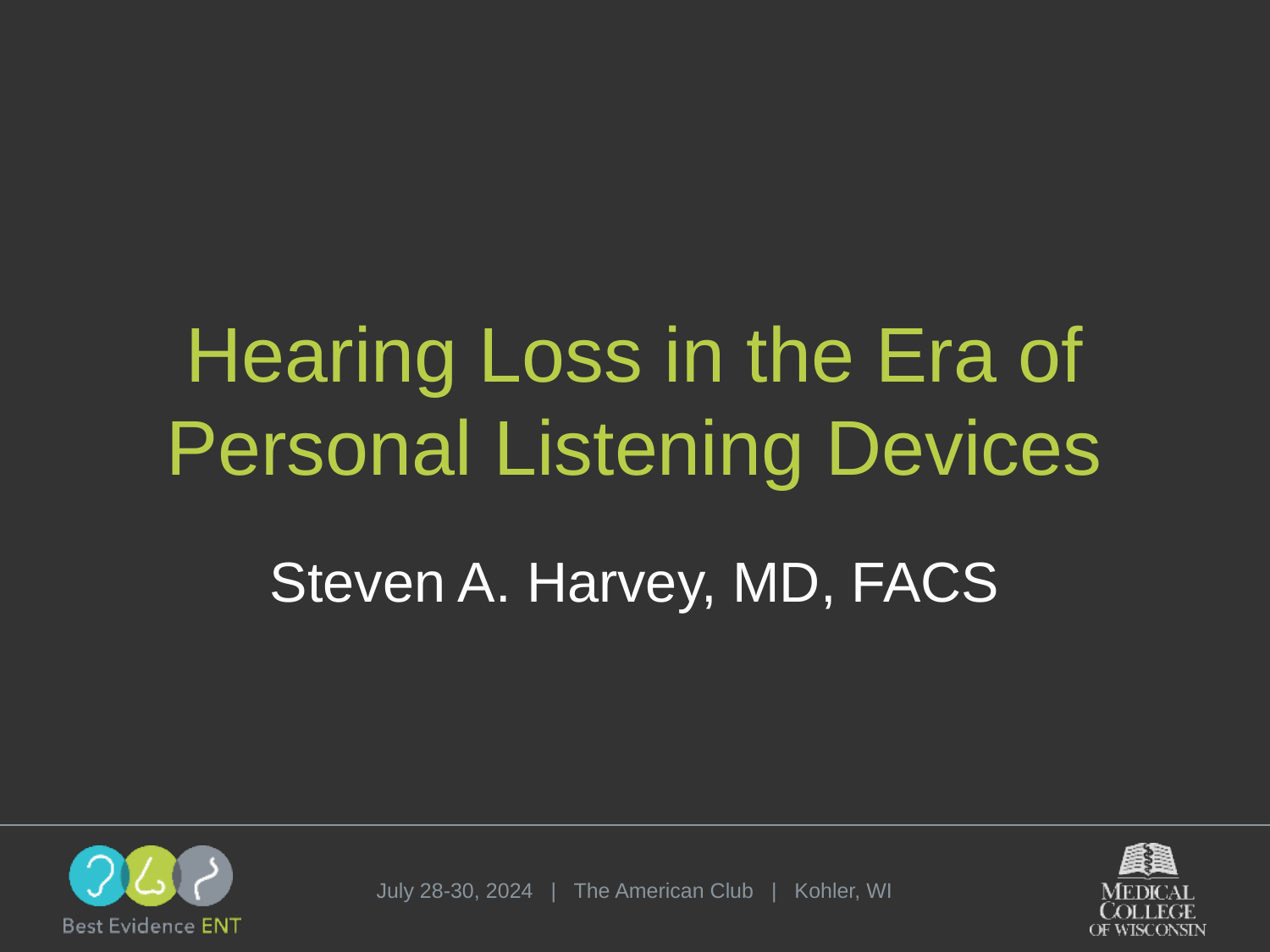

# Hearing Loss in the Era of Personal Listening Devices
Steven A. Harvey, MD, FACS
July 28-30, 2024   |   The American Club   |   Kohler, WI